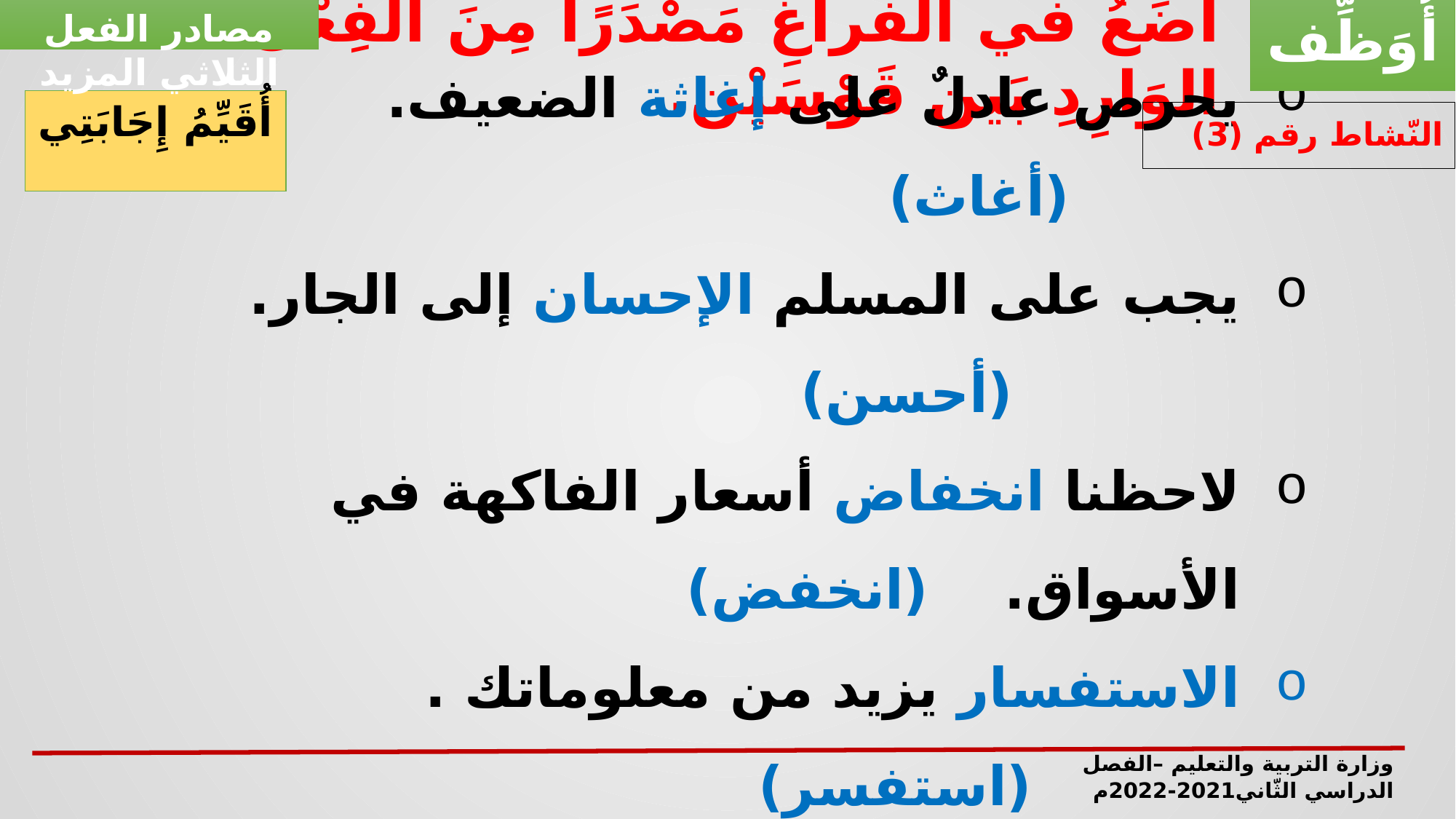

مصادر الفعل الثلاثي المزيد
أُوَظِّف
أَضَعُ في الفَراغِ مَصْدَرًا مِنَ الفِعْل الوَارِدِ بَين قَوْسَيْن.
أُقَيِّمُ إِجَابَتِي
النّشاط رقم (3)

يحرص عادلٌ على إغاثة الضعيف.                       (أغاث)
يجب على المسلم الإحسان إلى الجار.                   (أحسن)
لاحظنا انخفاض أسعار الفاكهة في الأسواق.    (انخفض)
الاستفسار يزيد من معلوماتك .                           (استفسر)

وزارة التربية والتعليم –الفصل الدراسي الثّاني2021-2022م